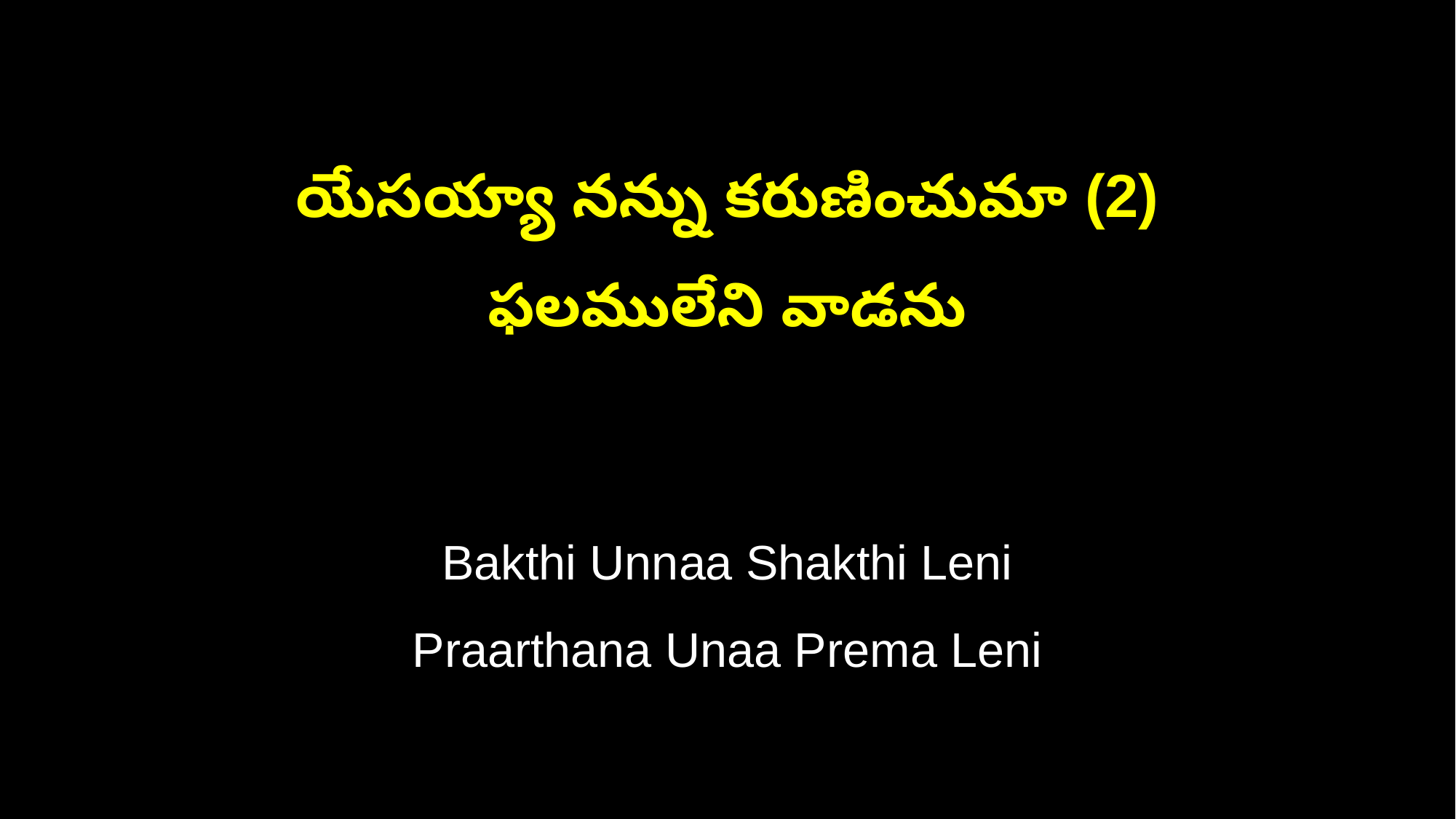

యేసయ్యా నన్ను కరుణించుమా (2)
ఫలములేని వాడను
Bakthi Unnaa Shakthi Leni
Praarthana Unaa Prema Leni